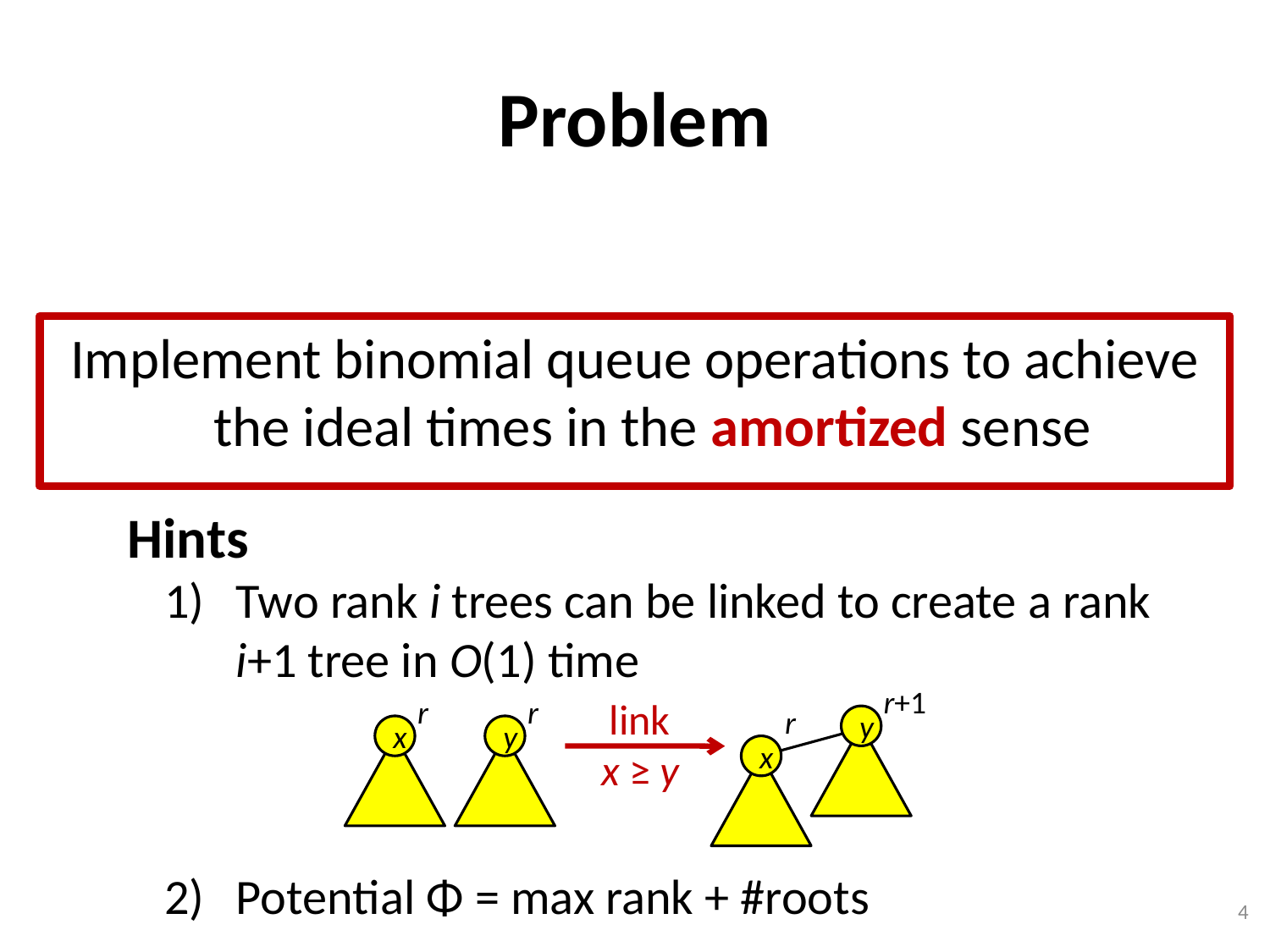

# Problem
Implement binomial queue operations to achieve the ideal times in the amortized sense
Hints
Two rank i trees can be linked to create a rank i+1 tree in O(1) time

Potential Φ = max rank + #roots
r+1
r
r
link
x ≥ y
r
y

x

y

x

4